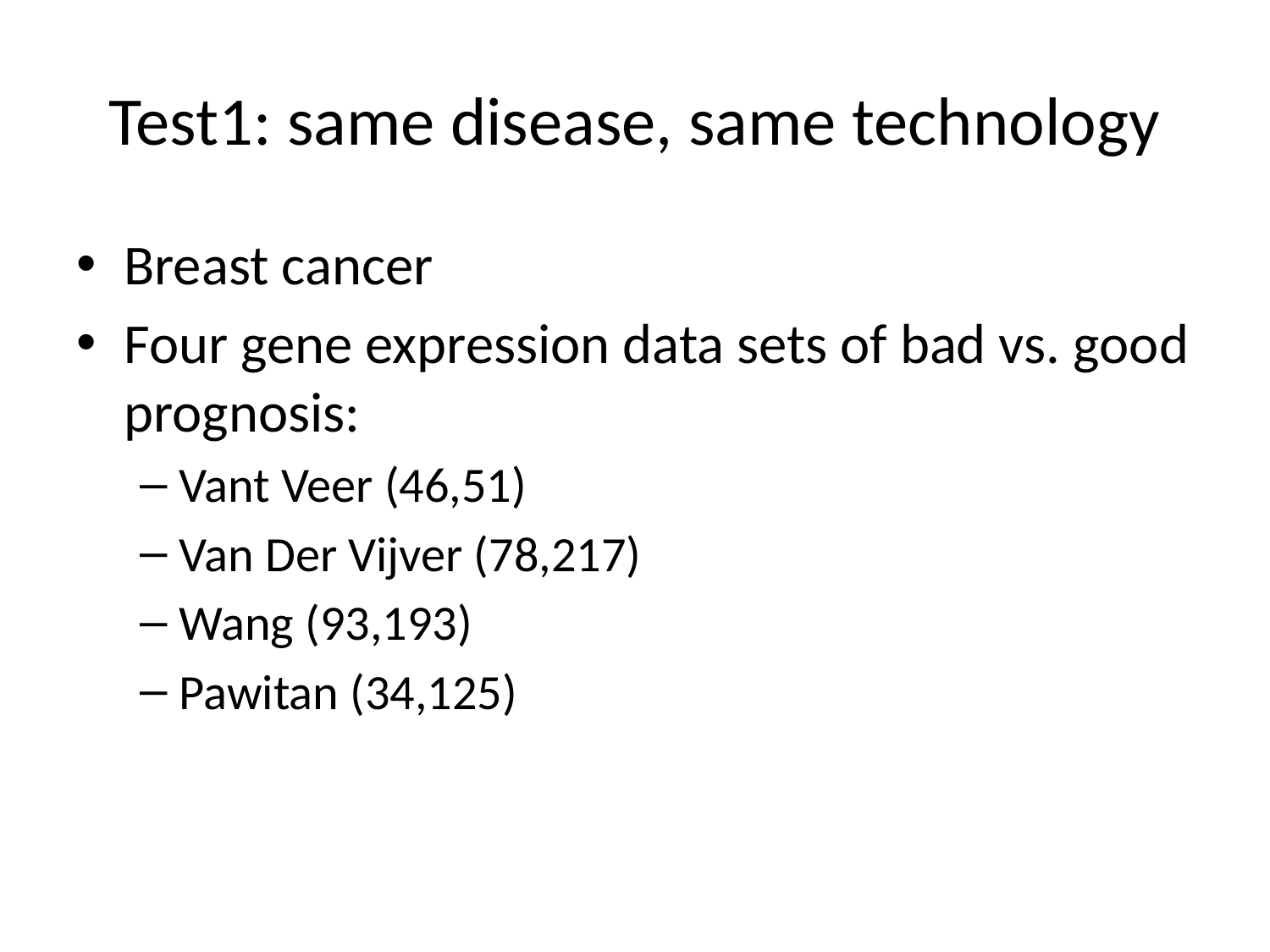

# Test1: same disease, same technology
Breast cancer
Four gene expression data sets of bad vs. good prognosis:
Vant Veer (46,51)
Van Der Vijver (78,217)
Wang (93,193)
Pawitan (34,125)